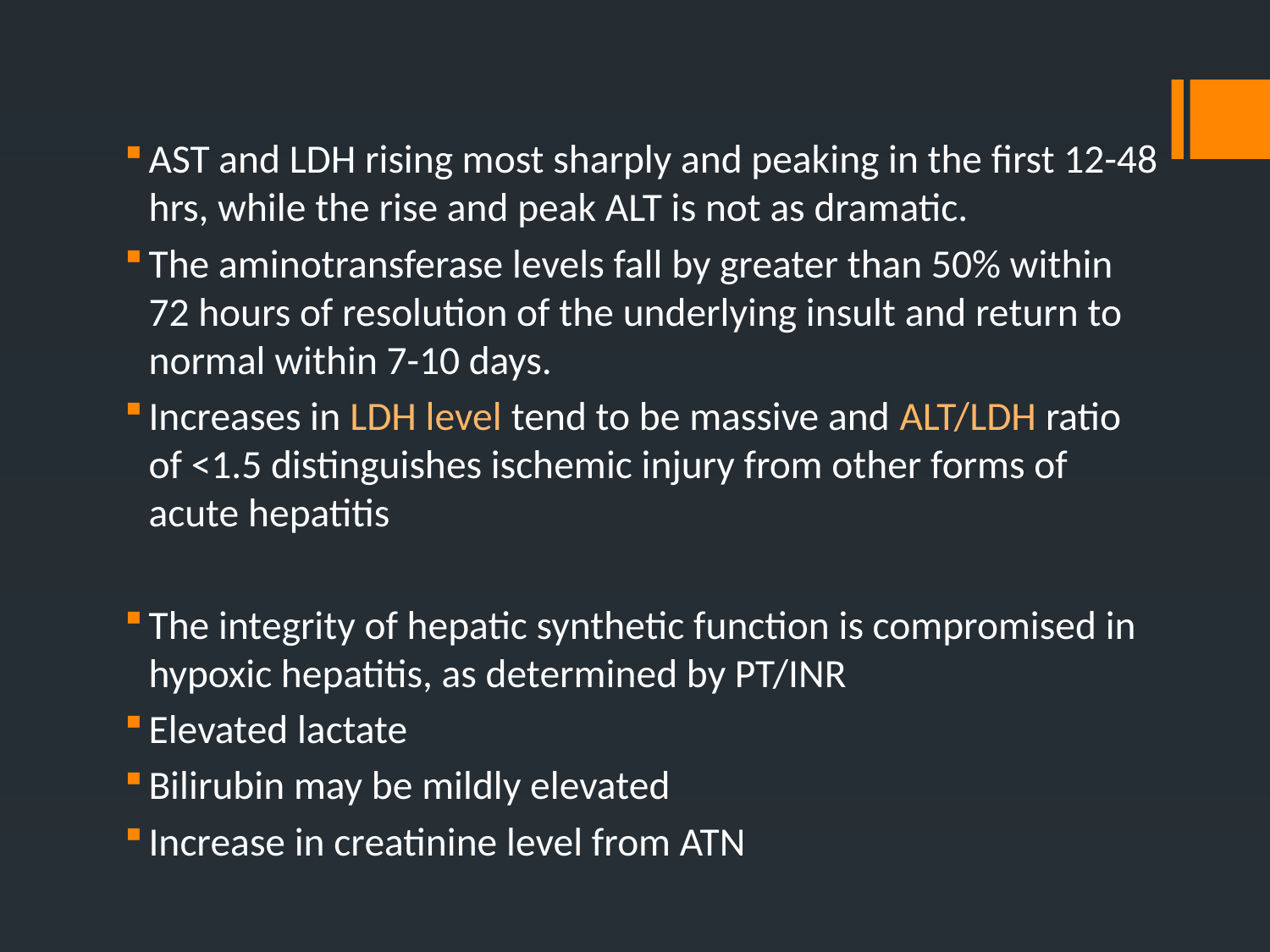

#
AST and LDH rising most sharply and peaking in the first 12-48 hrs, while the rise and peak ALT is not as dramatic.
The aminotransferase levels fall by greater than 50% within 72 hours of resolution of the underlying insult and return to normal within 7-10 days.
Increases in LDH level tend to be massive and ALT/LDH ratio of <1.5 distinguishes ischemic injury from other forms of acute hepatitis

The integrity of hepatic synthetic function is compromised in hypoxic hepatitis, as determined by PT/INR
Elevated lactate
Bilirubin may be mildly elevated
Increase in creatinine level from ATN